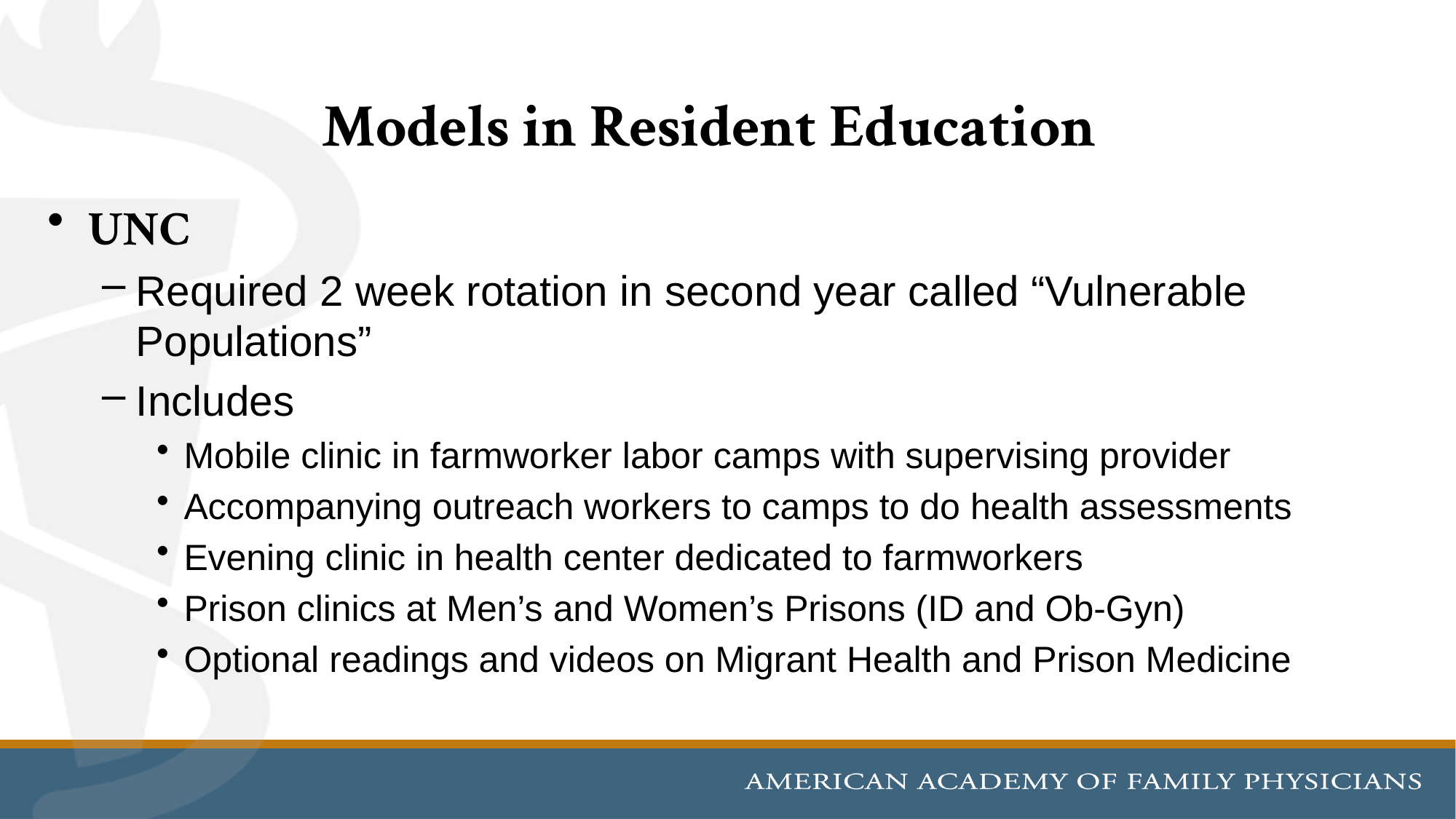

# Models in Resident Education
UNC
Required 2 week rotation in second year called “Vulnerable Populations”
Includes
Mobile clinic in farmworker labor camps with supervising provider
Accompanying outreach workers to camps to do health assessments
Evening clinic in health center dedicated to farmworkers
Prison clinics at Men’s and Women’s Prisons (ID and Ob-Gyn)
Optional readings and videos on Migrant Health and Prison Medicine